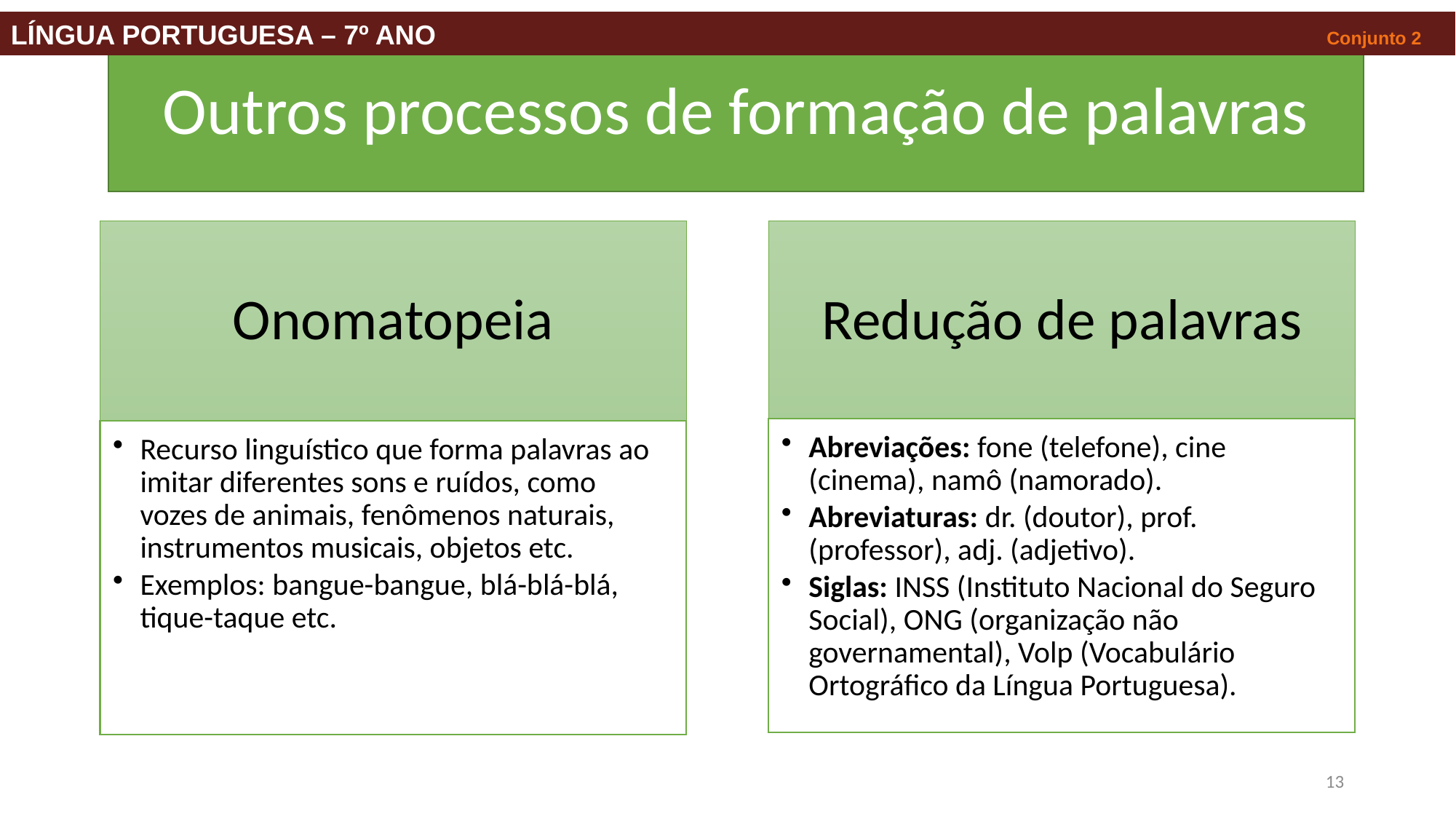

LÍNGUA PORTUGUESA – 7º ANO									 Conjunto 2
Outros processos de formação de palavras
Onomatopeia
Recurso linguístico que forma palavras ao imitar diferentes sons e ruídos, como vozes de animais, fenômenos naturais, instrumentos musicais, objetos etc.
Exemplos: bangue-bangue, blá-blá-blá, tique-taque etc.
Redução de palavras
Abreviações: fone (telefone), cine (cinema), namô (namorado).
Abreviaturas: dr. (doutor), prof. (professor), adj. (adjetivo).
Siglas: INSS (Instituto Nacional do Seguro Social), ONG (organização não governamental), Volp (Vocabulário Ortográfico da Língua Portuguesa).
13